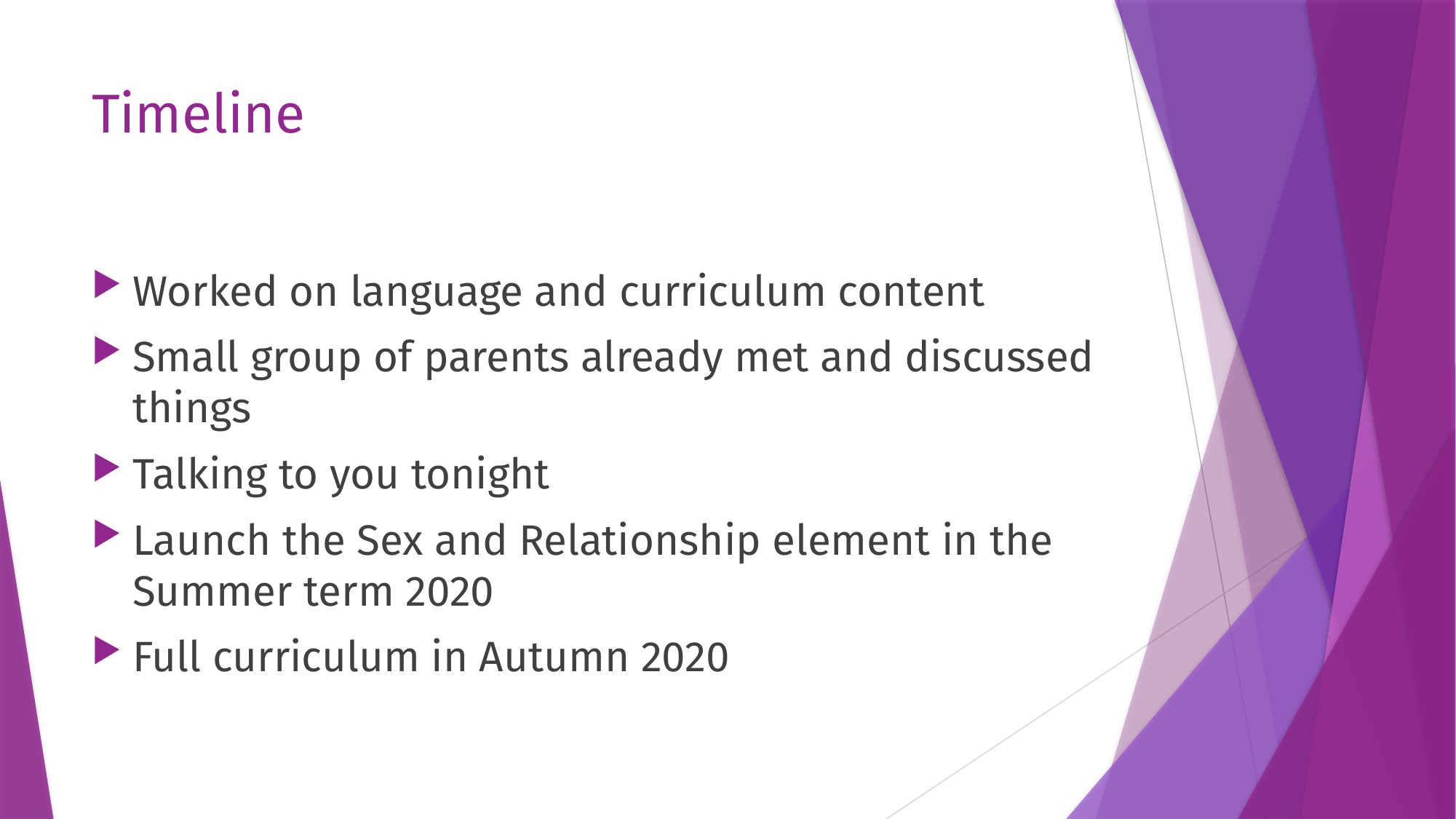

# Timeline
Worked on language and curriculum content
Small group of parents already met and discussed things
Talking to you tonight
Launch the Sex and Relationship element in the Summer term 2020
Full curriculum in Autumn 2020